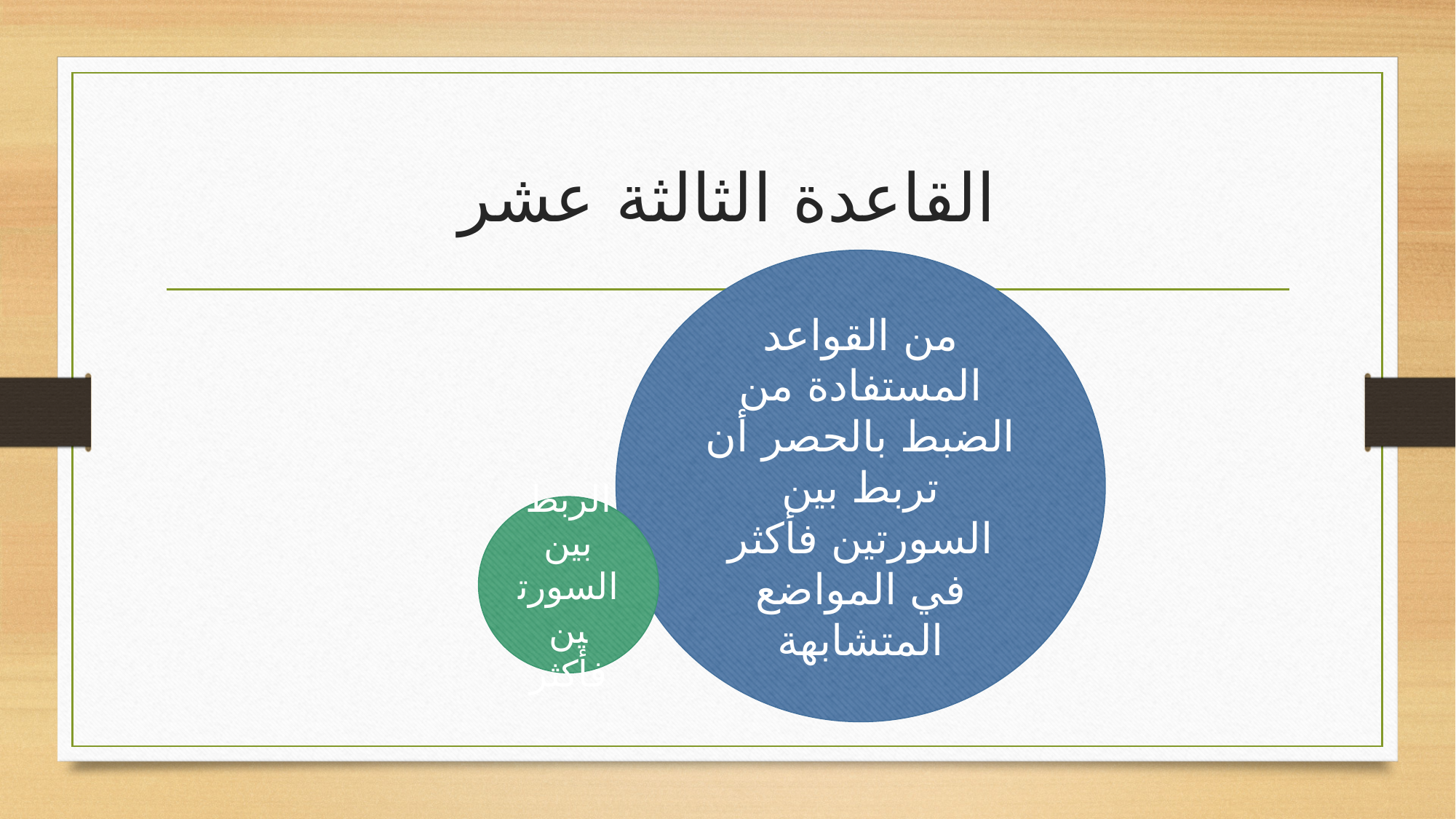

# القاعدة الثالثة عشر
من القواعد المستفادة من الضبط بالحصر أن تربط بين السورتين فأكثر في المواضع المتشابهة
الربط بين السورتين فأكثر